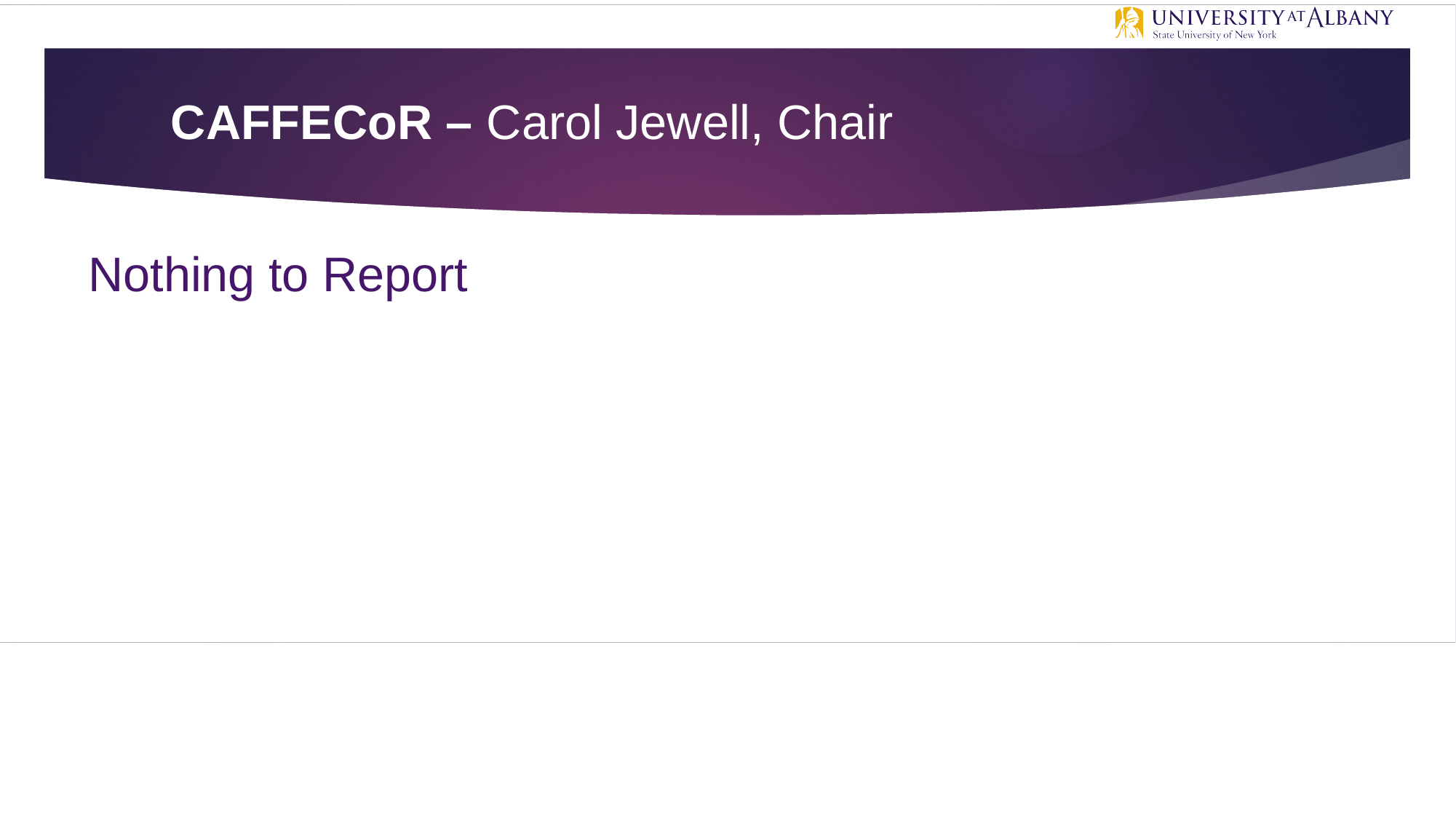

# CAFFECoR – Carol Jewell, Chair

Nothing to Report